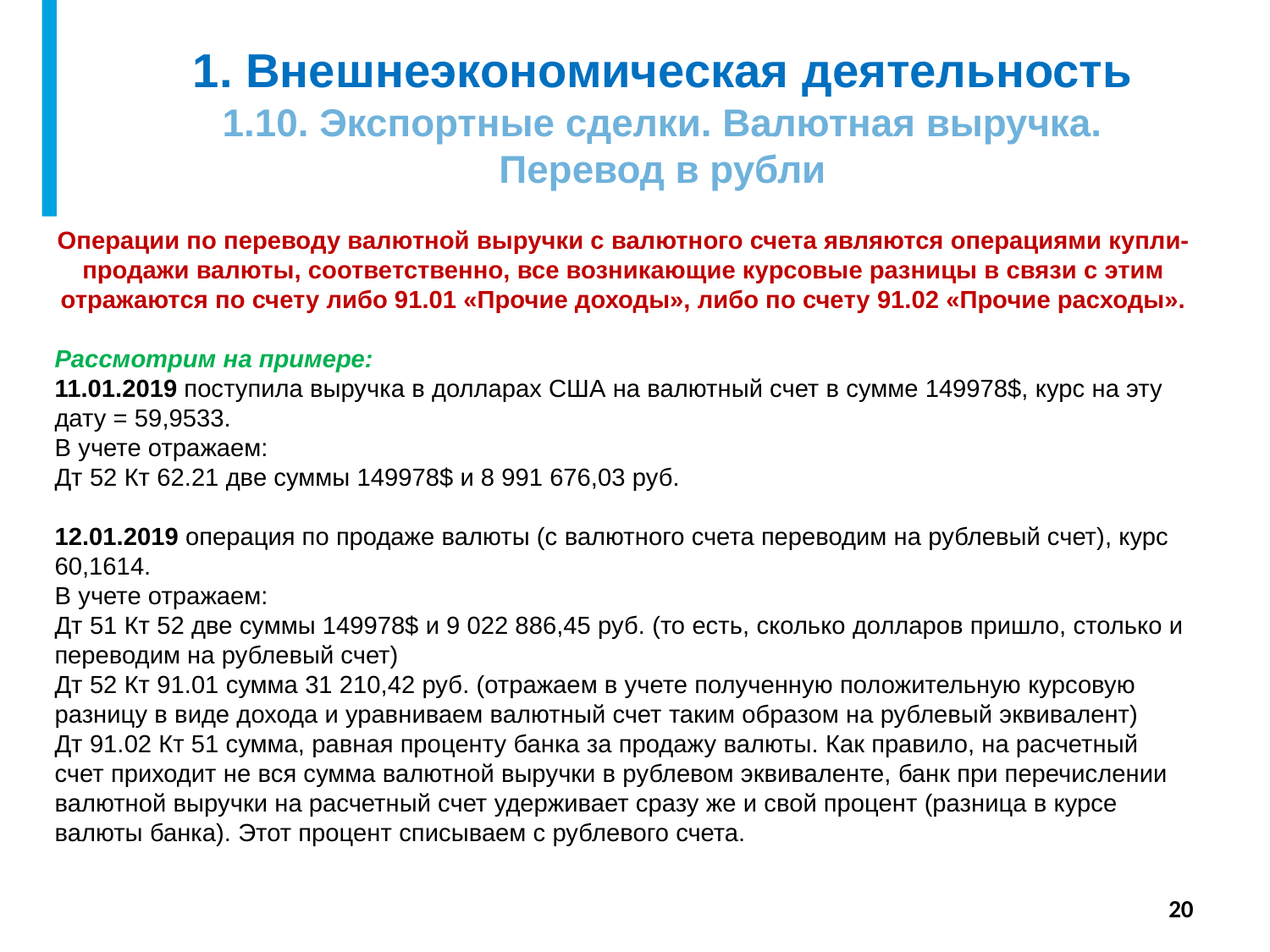

# 1. Внешнеэкономическая деятельность 1.10. Экспортные сделки. Валютная выручка. Перевод в рубли
Операции по переводу валютной выручки с валютного счета являются операциями купли-продажи валюты, соответственно, все возникающие курсовые разницы в связи с этим отражаются по счету либо 91.01 «Прочие доходы», либо по счету 91.02 «Прочие расходы».

Рассмотрим на примере:
11.01.2019 поступила выручка в долларах США на валютный счет в сумме 149978$, курс на эту дату = 59,9533.
В учете отражаем:
Дт 52 Кт 62.21 две суммы 149978$ и 8 991 676,03 руб.

12.01.2019 операция по продаже валюты (с валютного счета переводим на рублевый счет), курс 60,1614.
В учете отражаем:
Дт 51 Кт 52 две суммы 149978$ и 9 022 886,45 руб. (то есть, сколько долларов пришло, столько и переводим на рублевый счет)
Дт 52 Кт 91.01 сумма 31 210,42 руб. (отражаем в учете полученную положительную курсовую разницу в виде дохода и уравниваем валютный счет таким образом на рублевый эквивалент)
Дт 91.02 Кт 51 сумма, равная проценту банка за продажу валюты. Как правило, на расчетный счет приходит не вся сумма валютной выручки в рублевом эквиваленте, банк при перечислении валютной выручки на расчетный счет удерживает сразу же и свой процент (разница в курсе валюты банка). Этот процент списываем с рублевого счета.
20